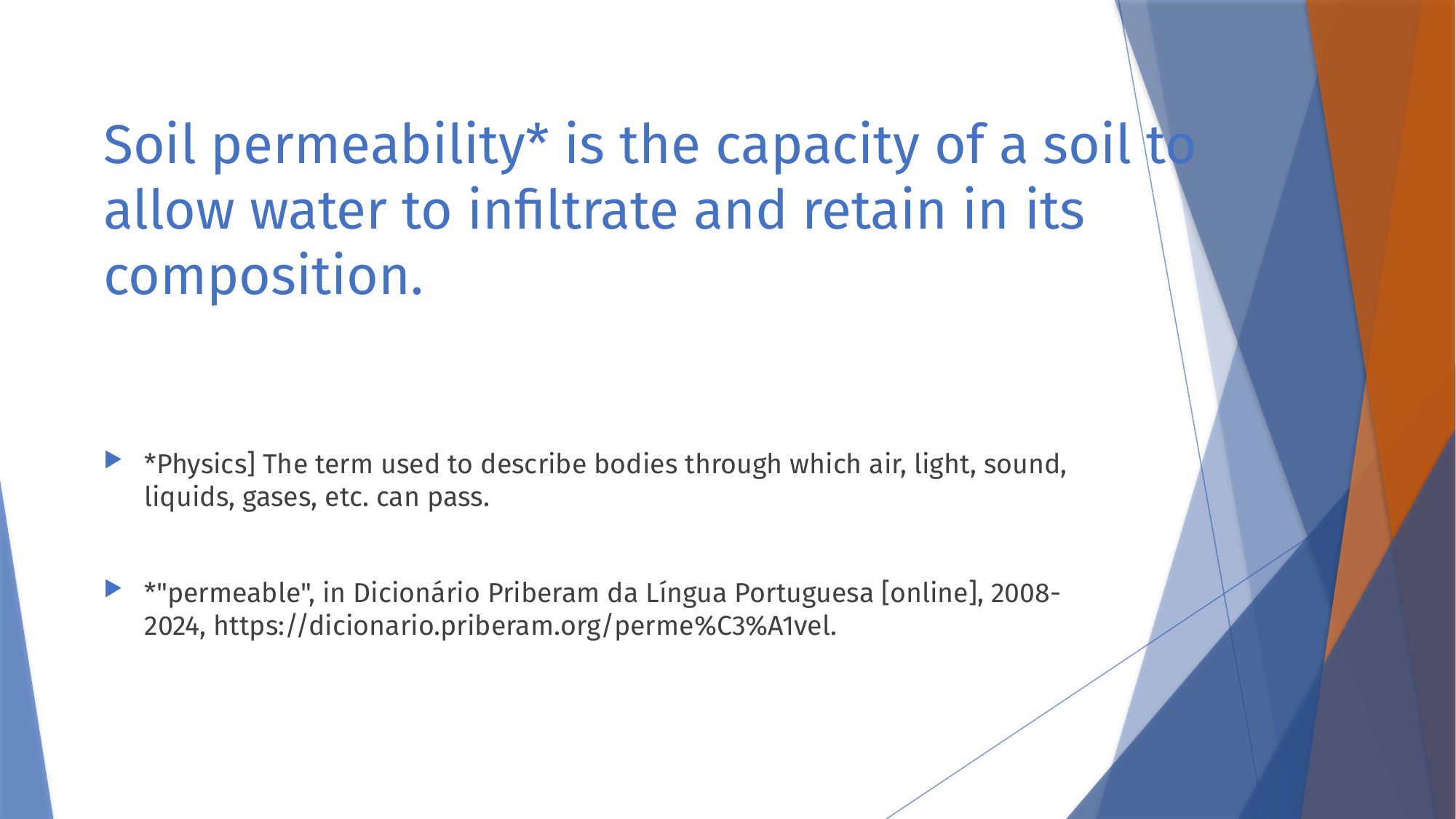

# Soil permeability* is the capacity of a soil to allow water to infiltrate and retain in its composition.
*Physics] The term used to describe bodies through which air, light, sound, liquids, gases, etc. can pass.

*"permeable", in Dicionário Priberam da Língua Portuguesa [online], 2008-2024, https://dicionario.priberam.org/perme%C3%A1vel.